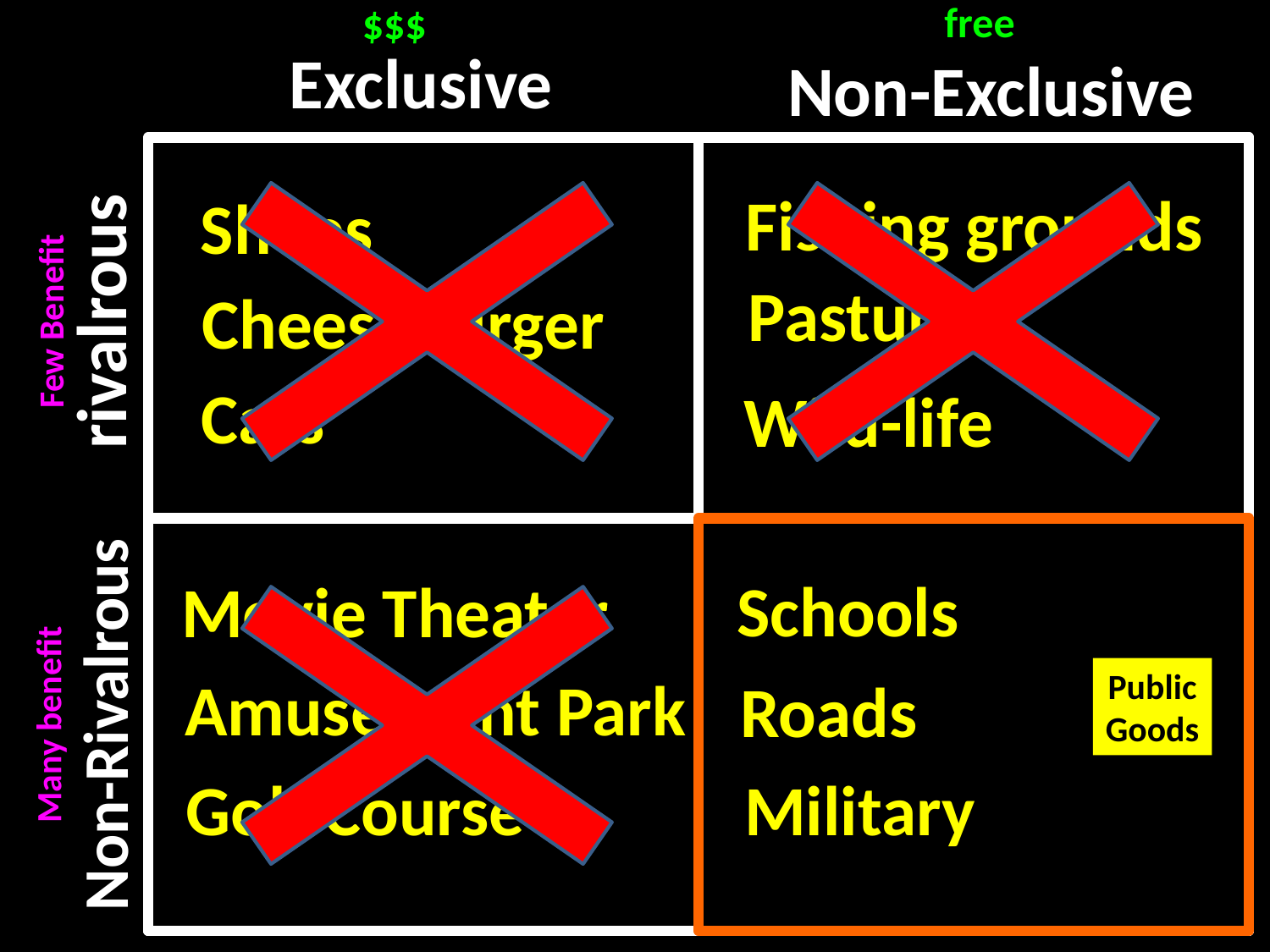

free
$$$
Exclusive
Non-Exclusive

Fishing grounds
Shoes
Pasture
rivalrous
Cheeseburger
Few Benefit
Cars
Wild-life

Schools
Movie Theater
Public
Goods
Amusement Park
Roads
Non-Rivalrous
Many benefit
Golf Course
Military